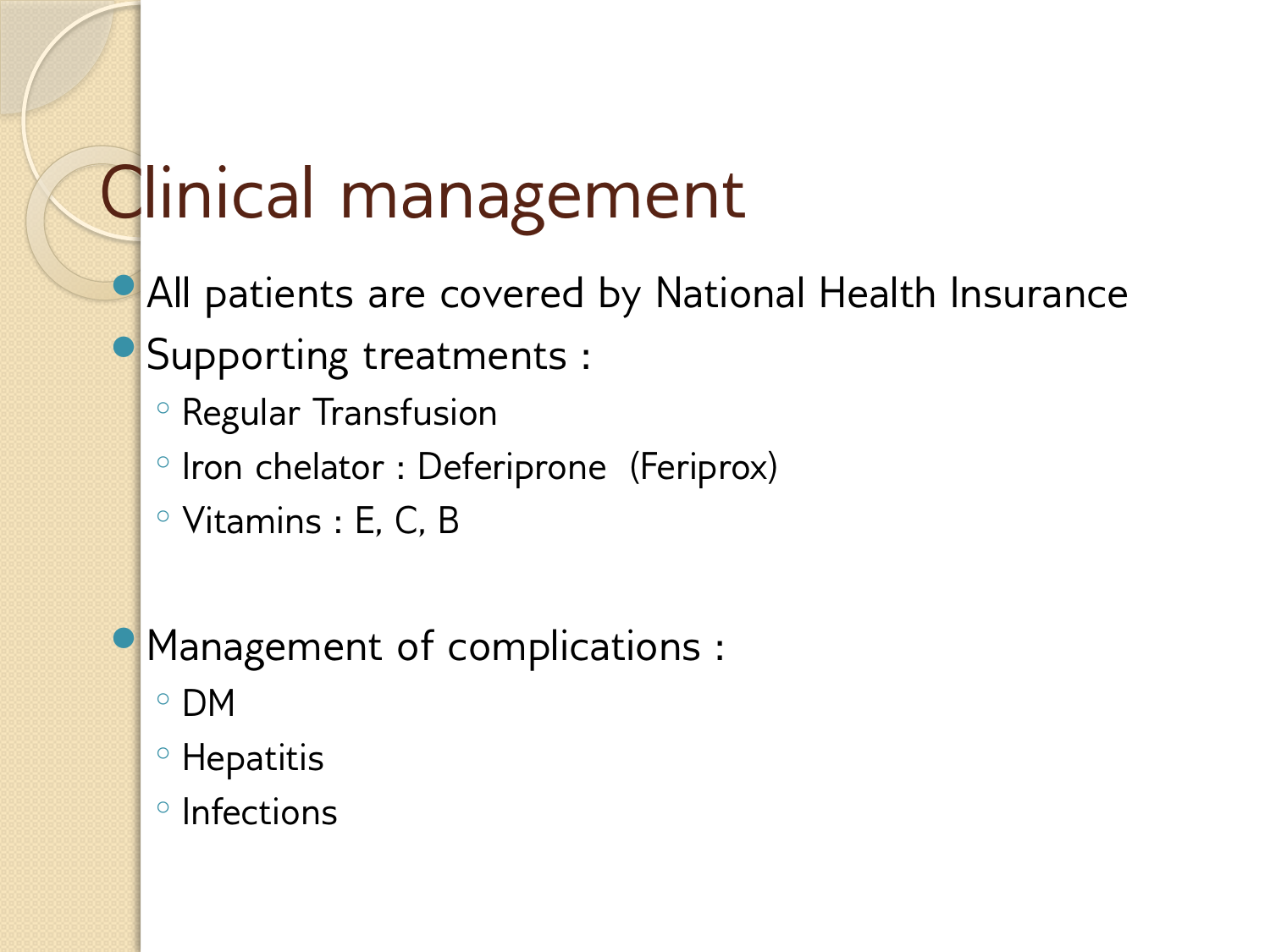

# Clinical management
All patients are covered by National Health Insurance
Supporting treatments :
Regular Transfusion
Iron chelator : Deferiprone  (Feriprox)
Vitamins : E, C, B

Management of complications :
DM
Hepatitis
Infections